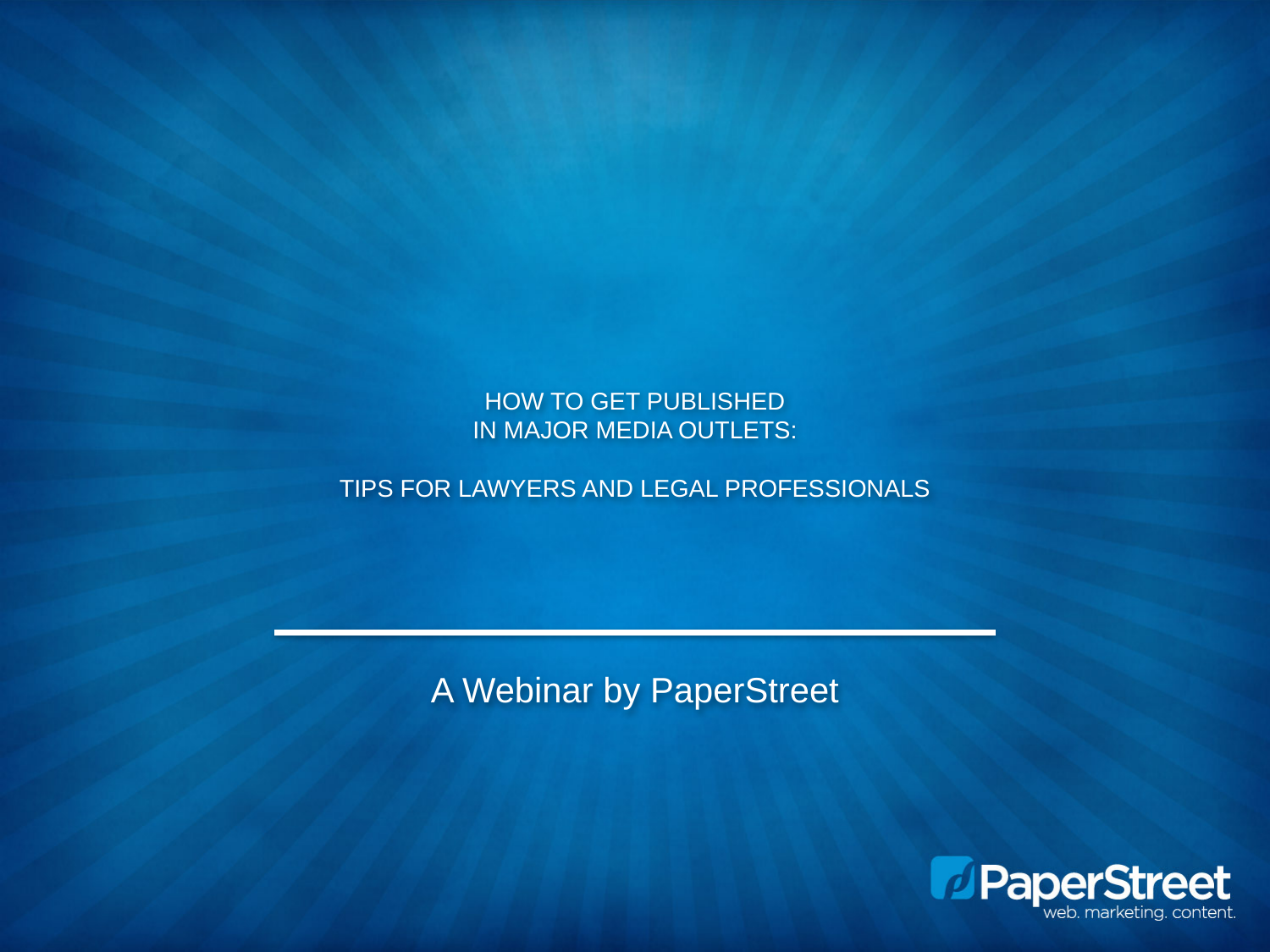

# How to Get published in major media outlets: Tips for Lawyers and Legal Professionals
A Webinar by PaperStreet